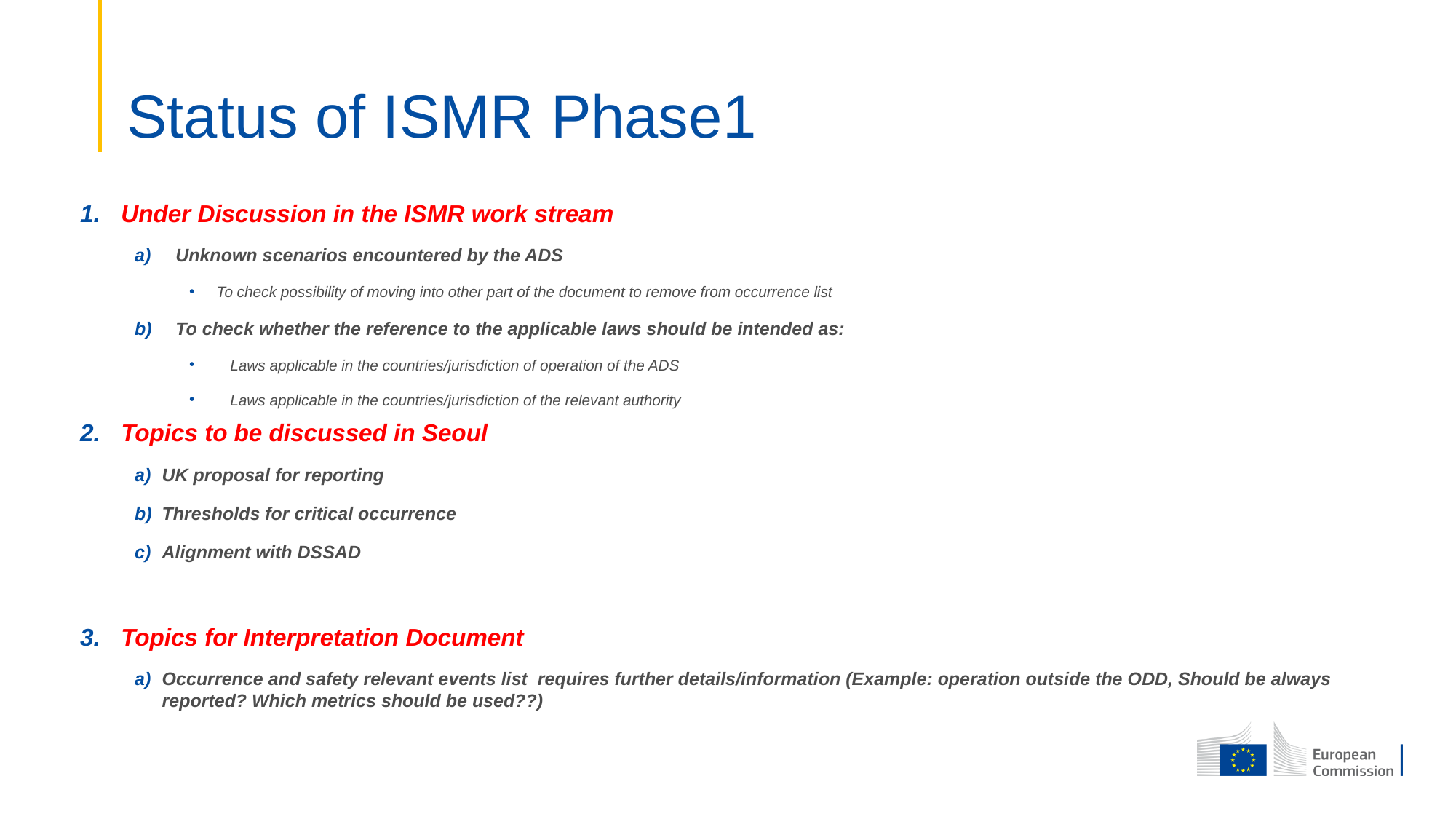

# Status of ISMR Phase1
Under Discussion in the ISMR work stream
Unknown scenarios encountered by the ADS
To check possibility of moving into other part of the document to remove from occurrence list
To check whether the reference to the applicable laws should be intended as:
Laws applicable in the countries/jurisdiction of operation of the ADS
Laws applicable in the countries/jurisdiction of the relevant authority
Topics to be discussed in Seoul
UK proposal for reporting
Thresholds for critical occurrence
Alignment with DSSAD

Topics for Interpretation Document
Occurrence and safety relevant events list  requires further details/information (Example: operation outside the ODD, Should be always reported? Which metrics should be used??)